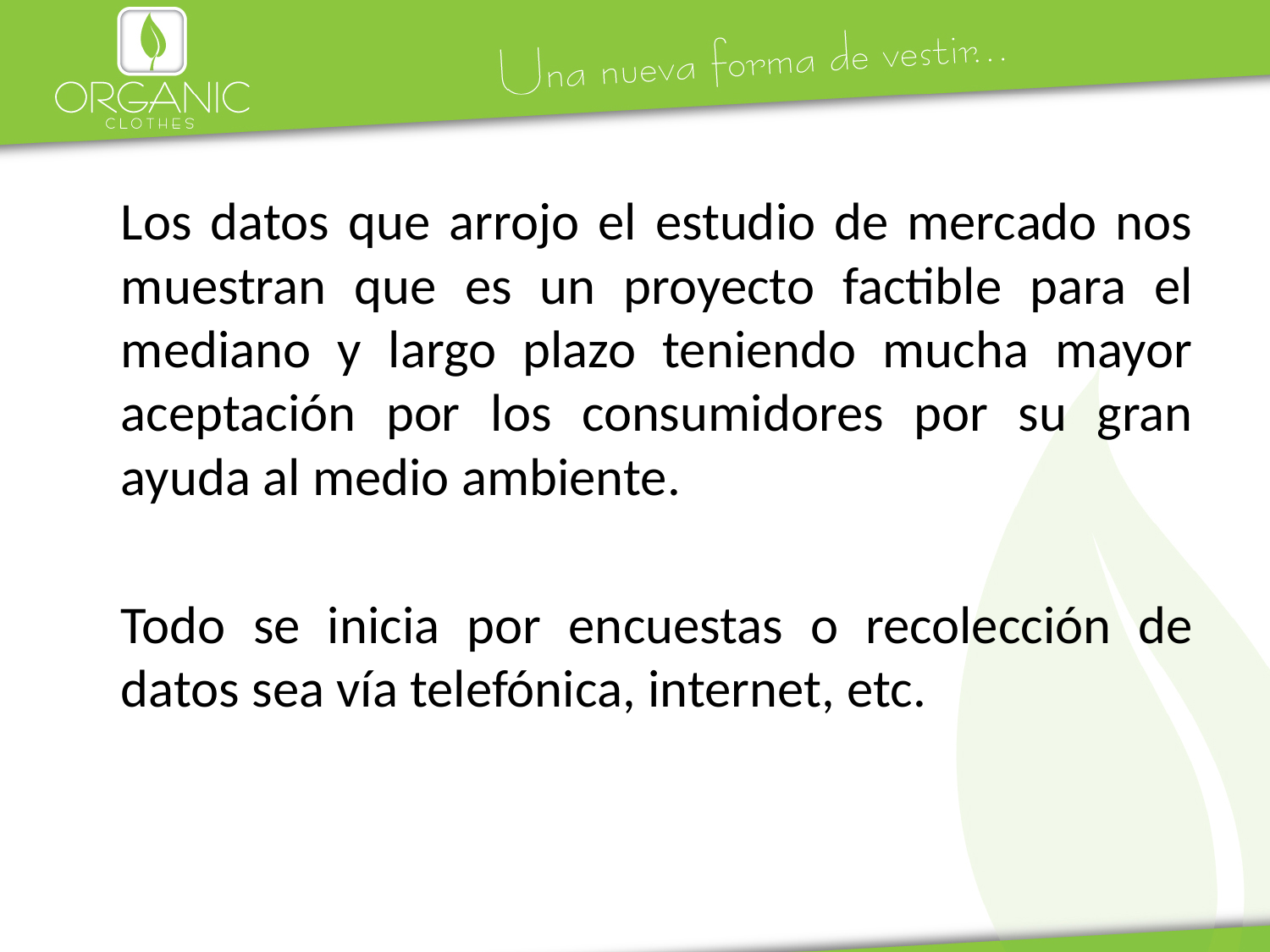

Los datos que arrojo el estudio de mercado nos muestran que es un proyecto factible para el mediano y largo plazo teniendo mucha mayor aceptación por los consumidores por su gran ayuda al medio ambiente.

	Todo se inicia por encuestas o recolección de datos sea vía telefónica, internet, etc.